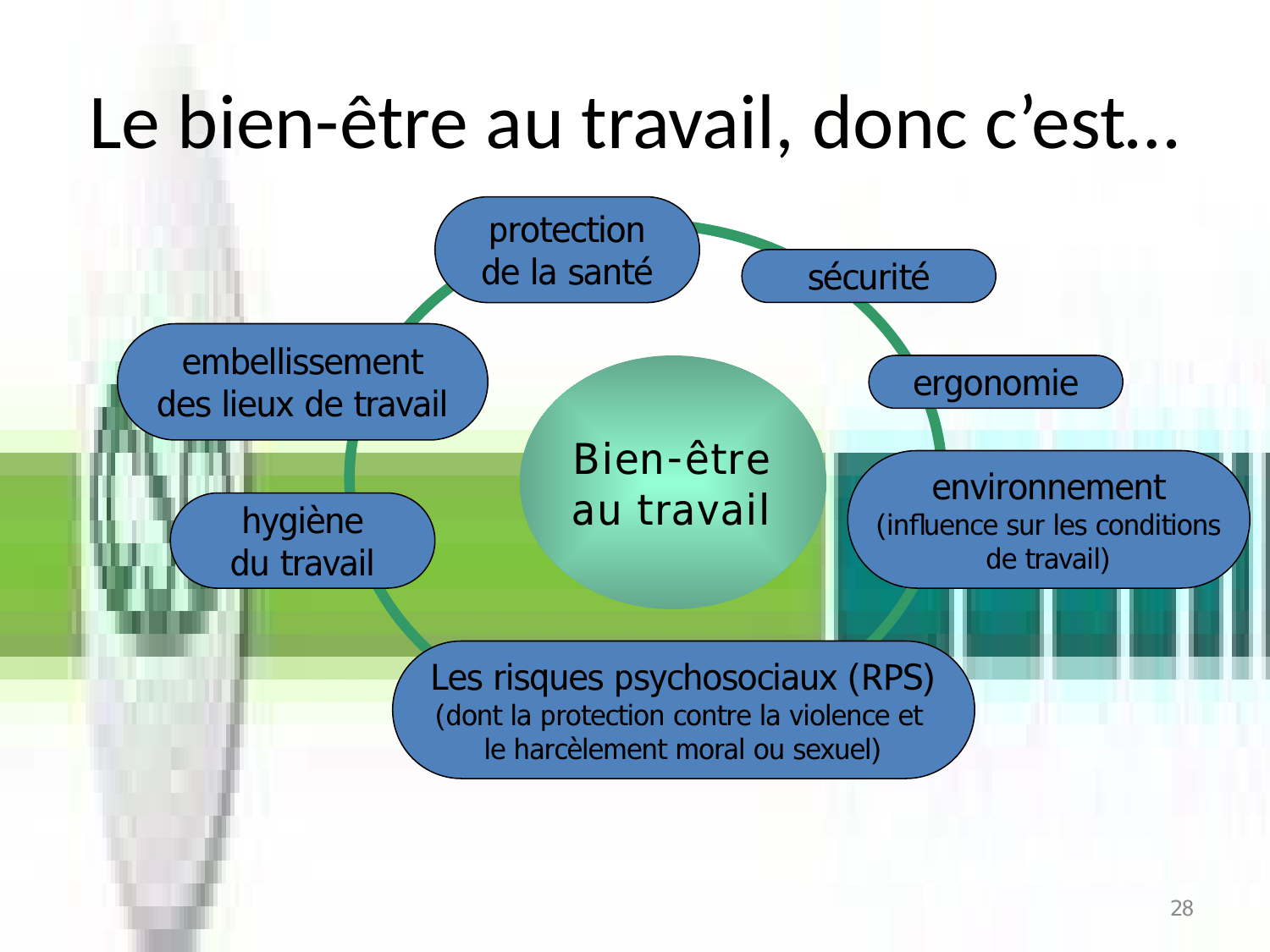

# Le bien-être au travail, donc c’est…
protection
de la santé

sécurité
embellissement
des lieux de travail
Bien-être
au travail
ergonomie
environnement
(influence sur les conditions
de travail)
hygiène
du travail
Les risques psychosociaux (RPS)
(dont la protection contre la violence et
le harcèlement moral ou sexuel)
28